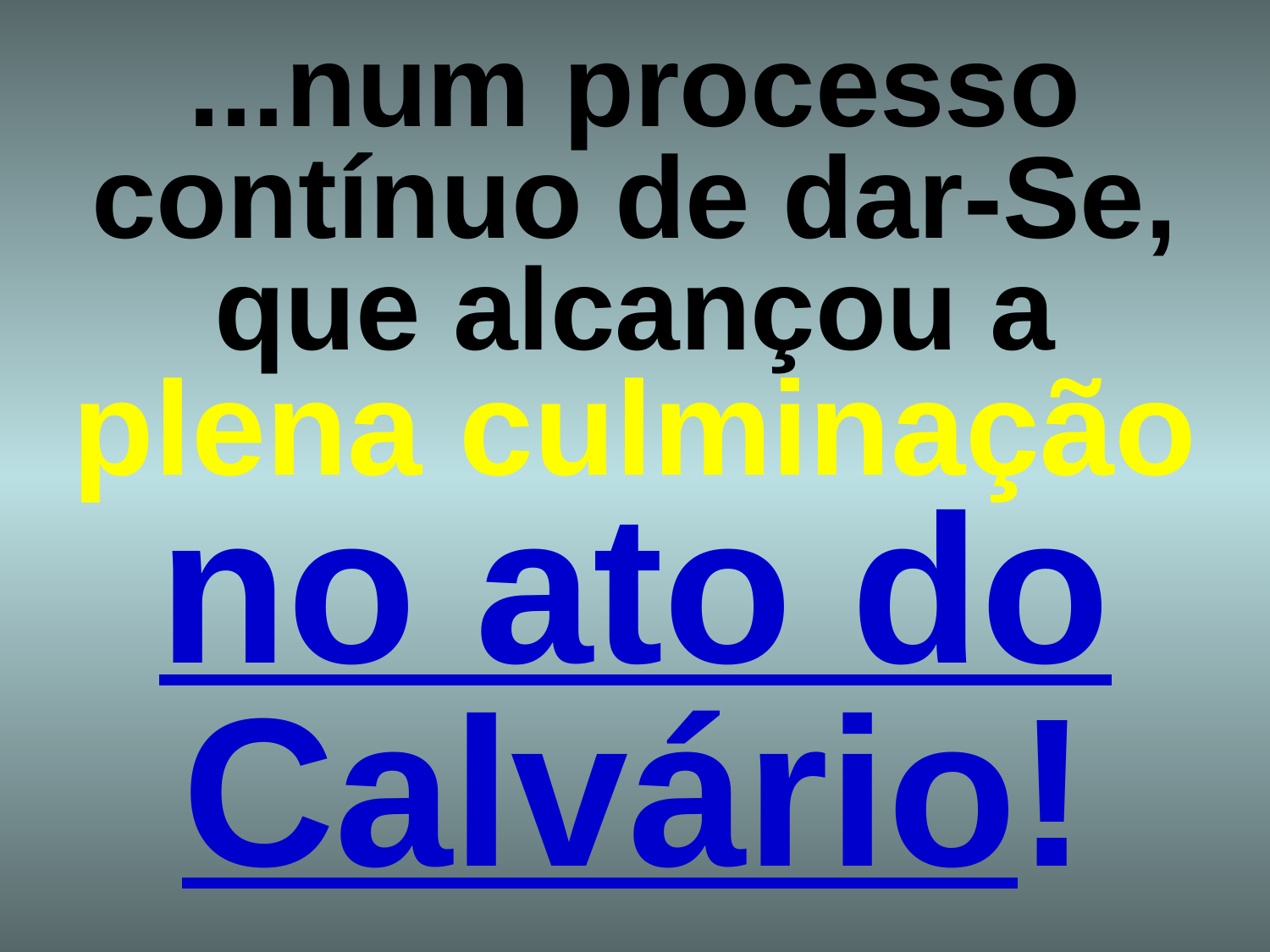

# ...num processo contínuo de dar-Se, que alcançou a plena culminação no ato do Calvário!